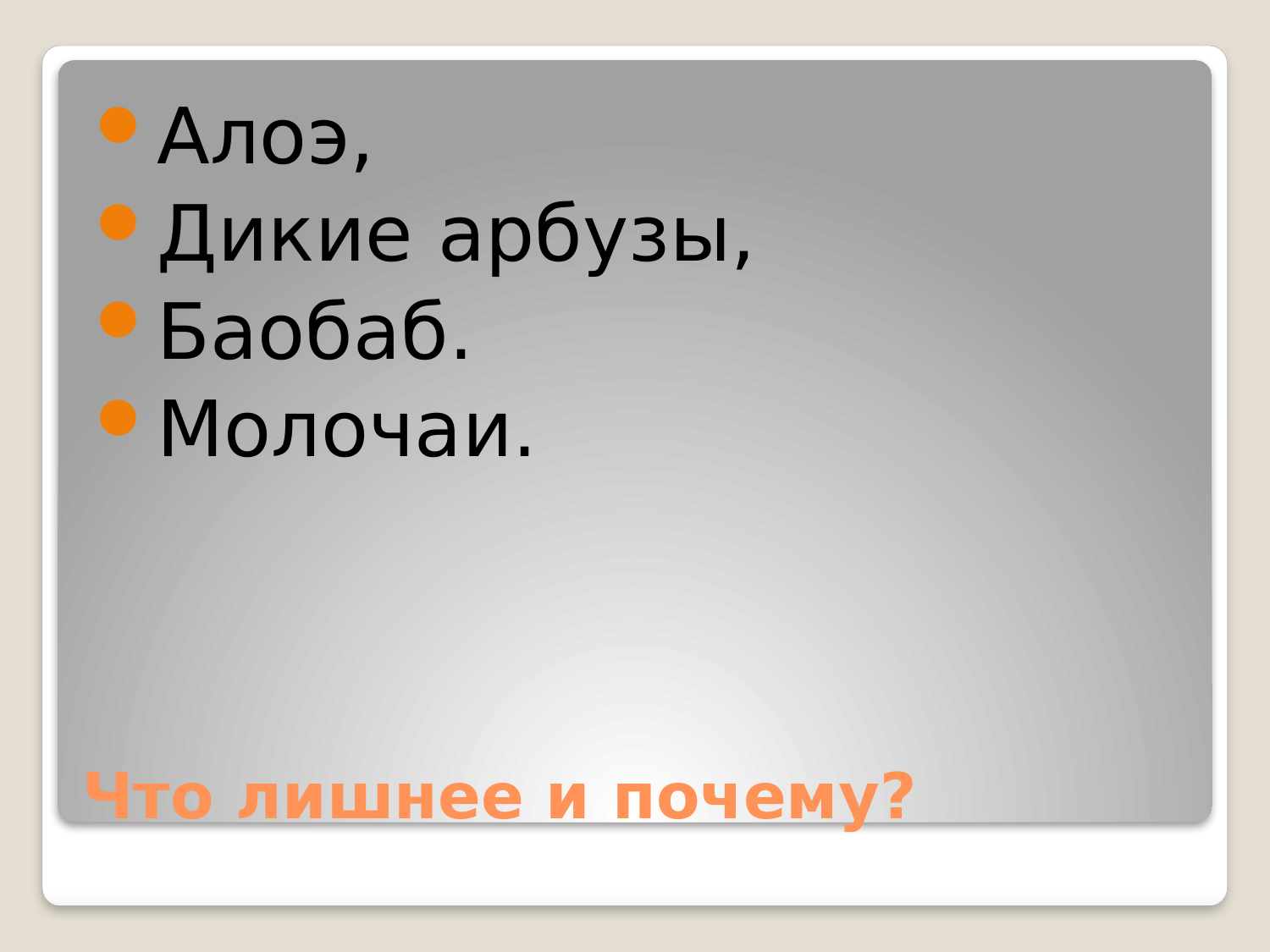

Алоэ,
Дикие арбузы,
Баобаб.
Молочаи.
# Что лишнее и почему?